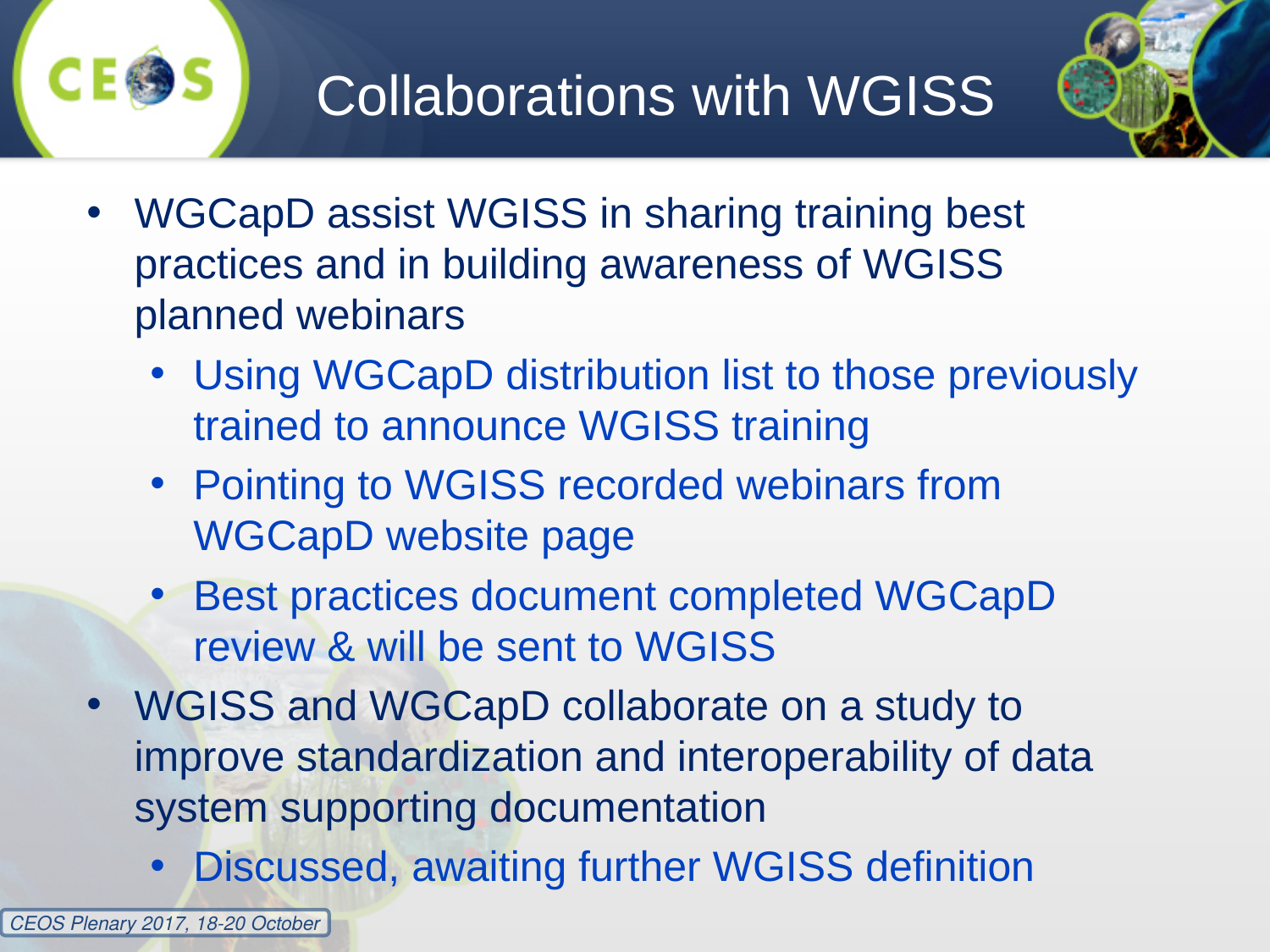

# Collaborations with WGISS
WGCapD assist WGISS in sharing training best practices and in building awareness of WGISS planned webinars
Using WGCapD distribution list to those previously trained to announce WGISS training
Pointing to WGISS recorded webinars from WGCapD website page
Best practices document completed WGCapD review & will be sent to WGISS
WGISS and WGCapD collaborate on a study to improve standardization and interoperability of data system supporting documentation
Discussed, awaiting further WGISS definition